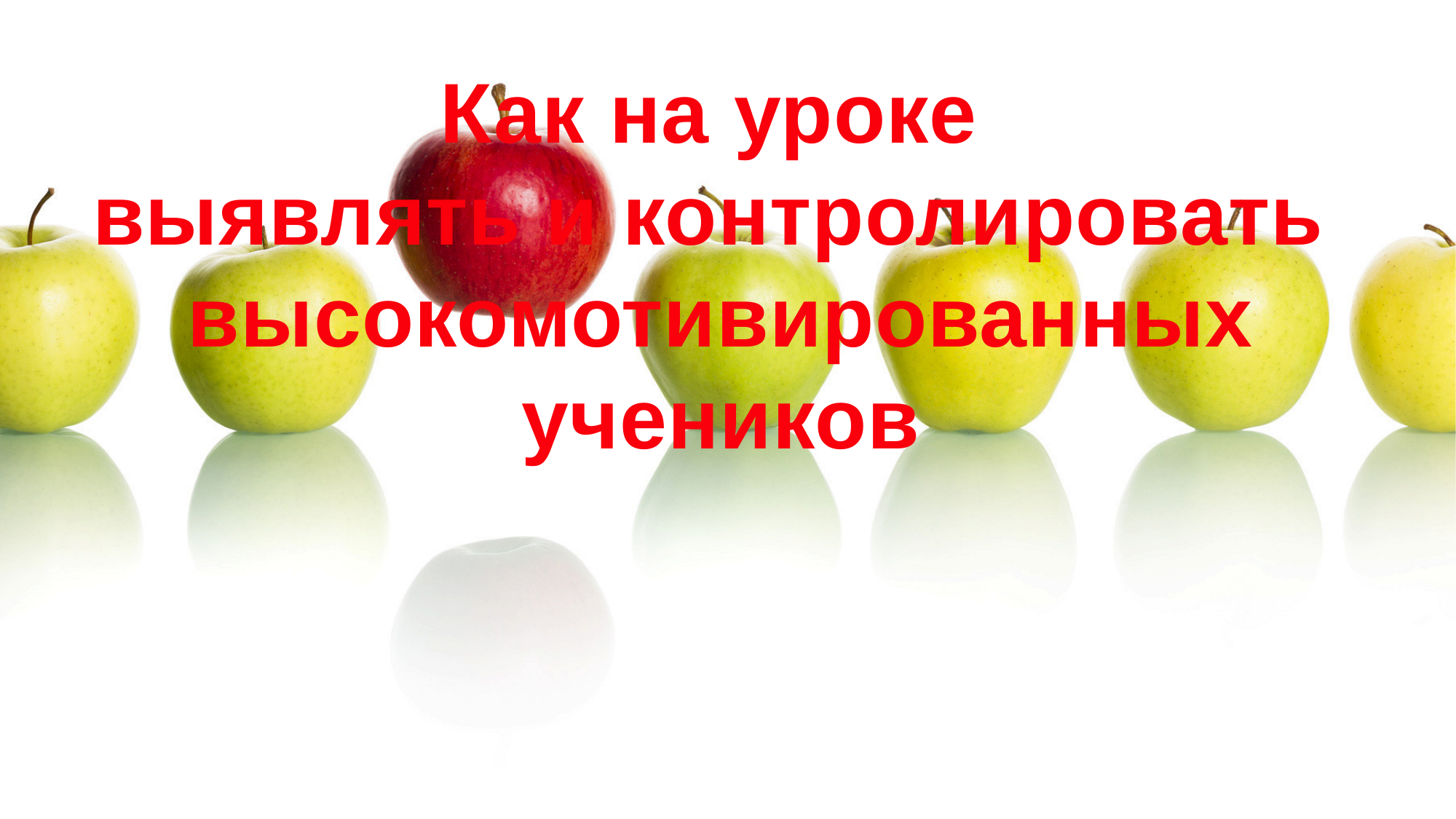

Как на уроке
выявлять и контролировать  высокомотивированных учеников